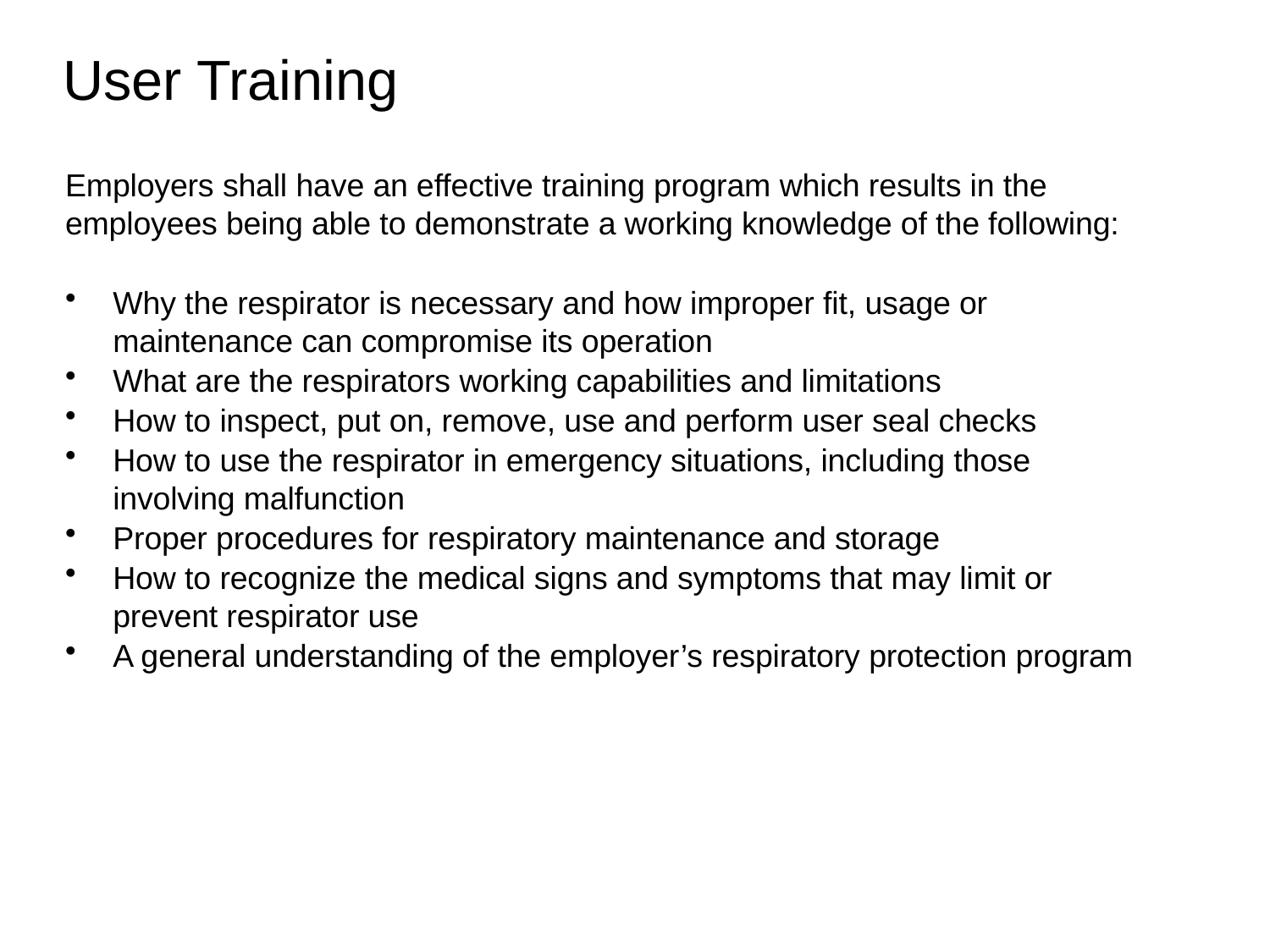

# User Training
Employers shall have an effective training program which results in the employees being able to demonstrate a working knowledge of the following:

Why the respirator is necessary and how improper fit, usage or maintenance can compromise its operation
What are the respirators working capabilities and limitations
How to inspect, put on, remove, use and perform user seal checks
How to use the respirator in emergency situations, including those involving malfunction
Proper procedures for respiratory maintenance and storage
How to recognize the medical signs and symptoms that may limit or prevent respirator use
A general understanding of the employer’s respiratory protection program